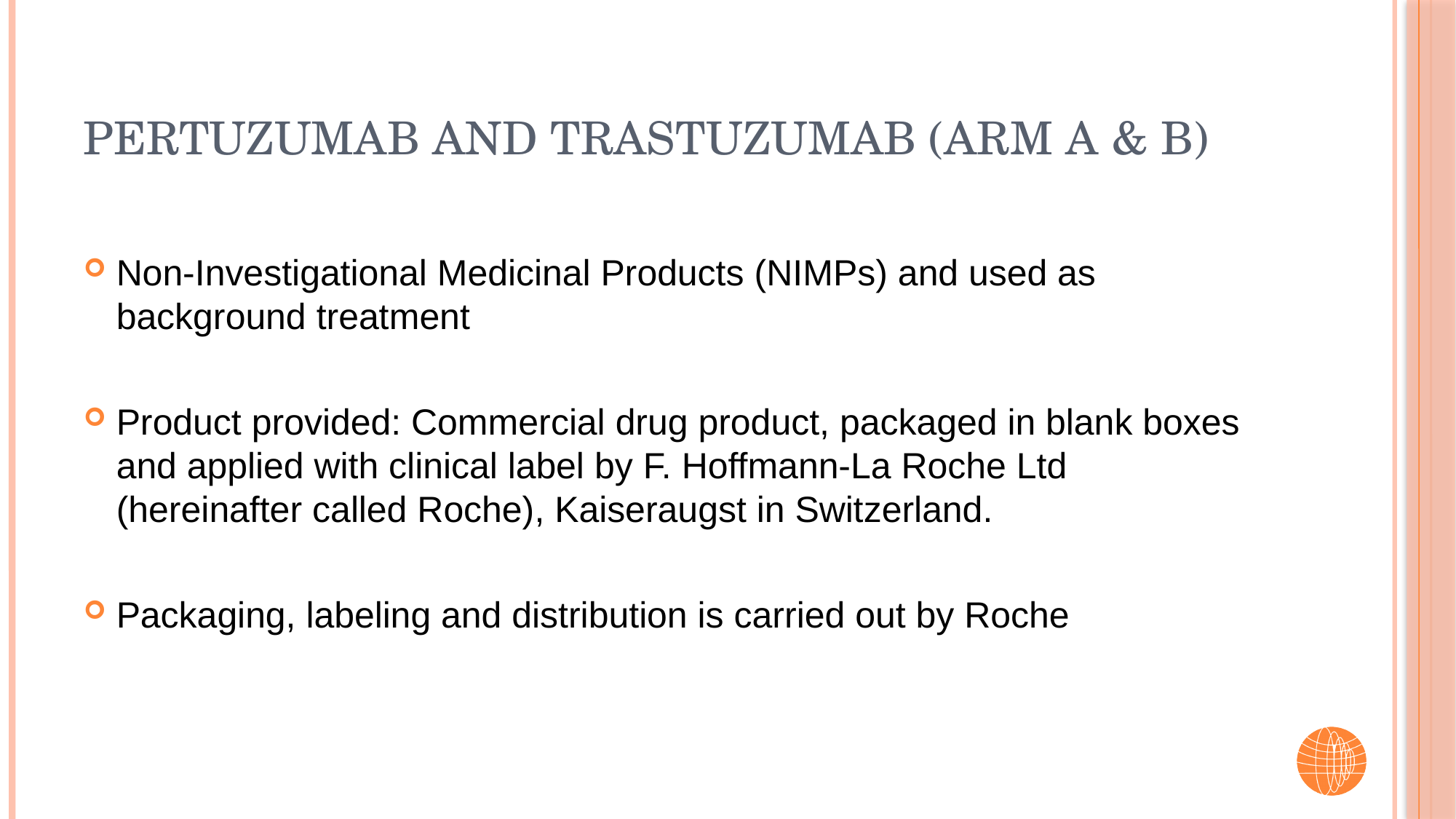

# Pertuzumab and Trastuzumab (Arm A & B)

Non-Investigational Medicinal Products (NIMPs) and used as background treatment

Product provided: Commercial drug product, packaged in blank boxes and applied with clinical label by F. Hoffmann-La Roche Ltd (hereinafter called Roche), Kaiseraugst in Switzerland.

Packaging, labeling and distribution is carried out by Roche